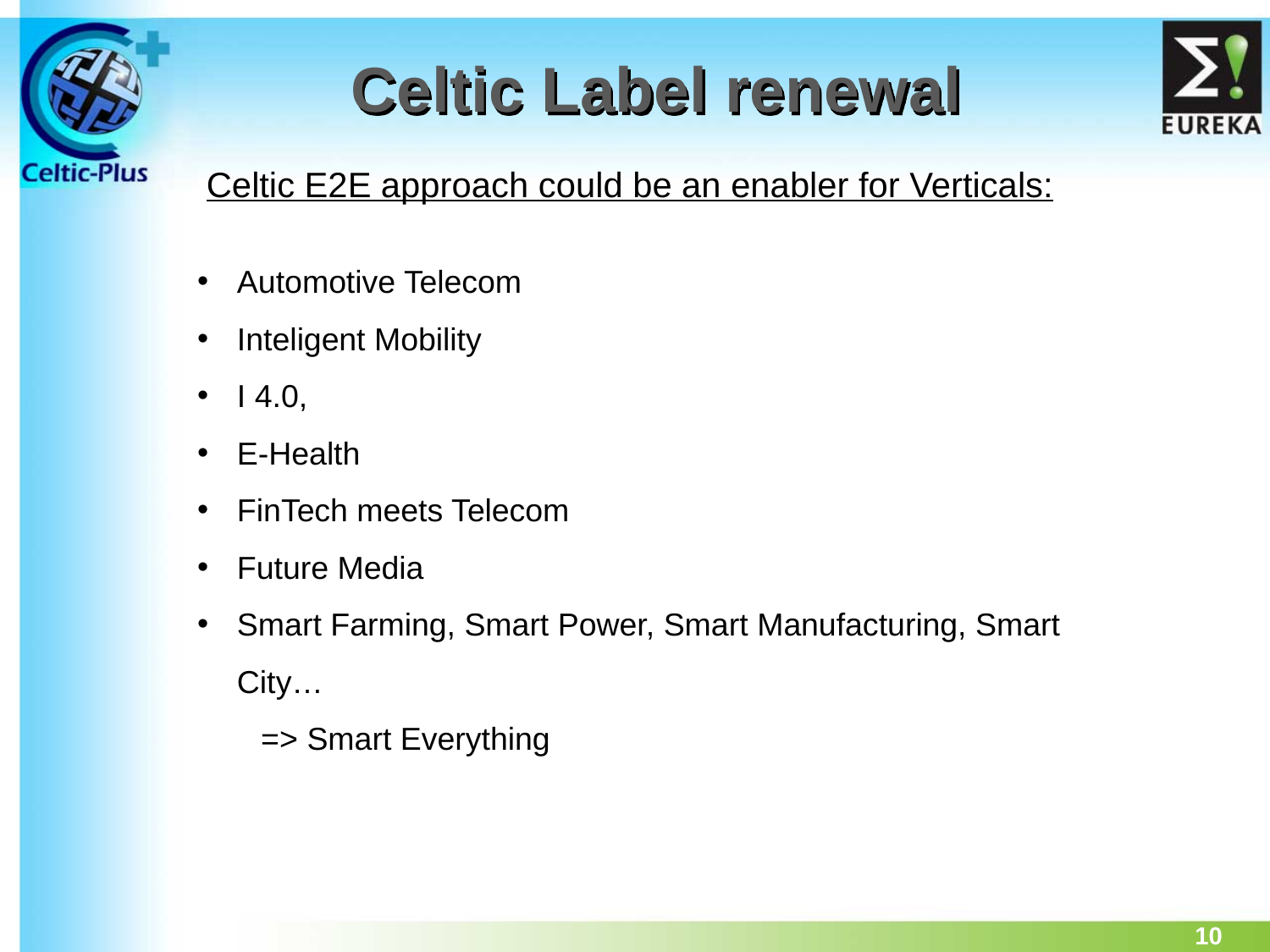

# Celtic Label renewal
Celtic E2E approach could be an enabler for Verticals:

Automotive Telecom
Inteligent Mobility
I 4.0,
E-Health
FinTech meets Telecom
Future Media
Smart Farming, Smart Power, Smart Manufacturing, Smart City…
=> Smart Everything

10